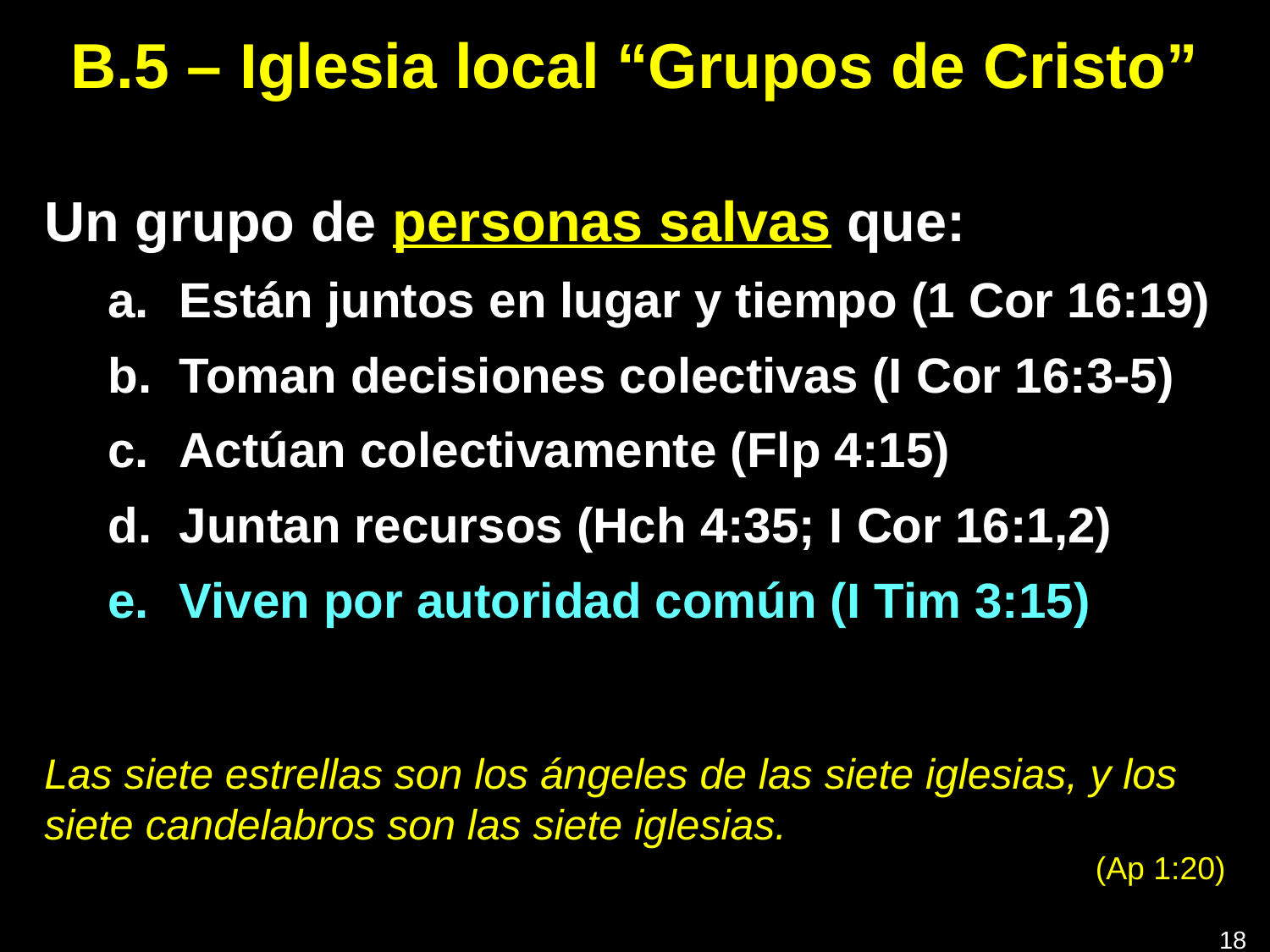

# B.5 – Iglesia local “Grupos de Cristo”
Un grupo de personas salvas que:
Están juntos en lugar y tiempo (1 Cor 16:19)
Toman decisiones colectivas (I Cor 16:3-5)
Actúan colectivamente (Flp 4:15)
Juntan recursos (Hch 4:35; I Cor 16:1,2)
Viven por autoridad común (I Tim 3:15)
Las siete estrellas son los ángeles de las siete iglesias, y los siete candelabros son las siete iglesias.
(Ap 1:20)
185